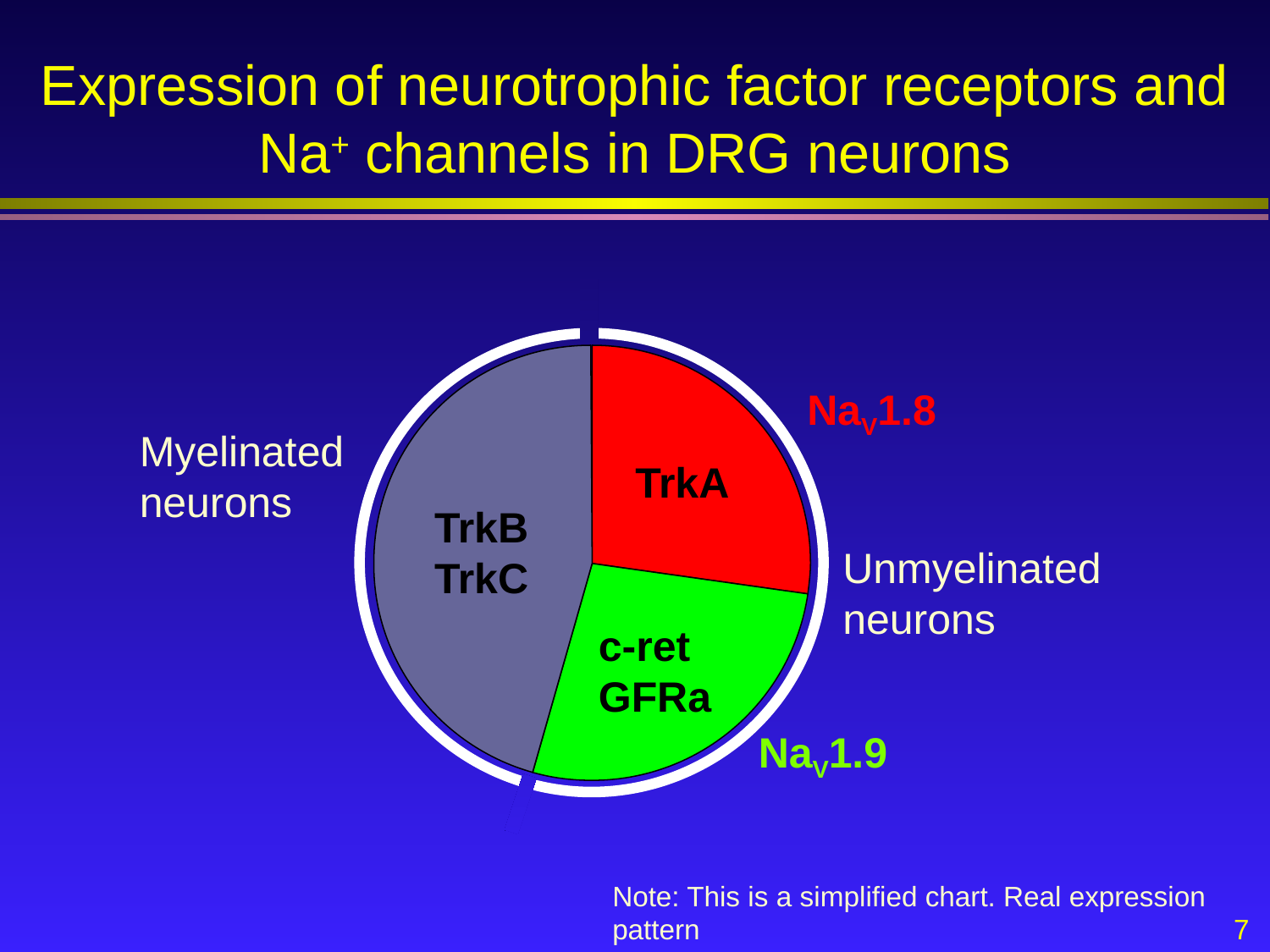

# Expression of neurotrophic factor receptors and Na+ channels in DRG neurons

NaV1.8
Myelinated neurons
TrkA
TrkB
TrkC
Unmyelinated neurons

c-ret
GFRa
NaV1.9

Note: This is a simplified chart. Real expression pattern
          is overlapped and much more complicated.
7